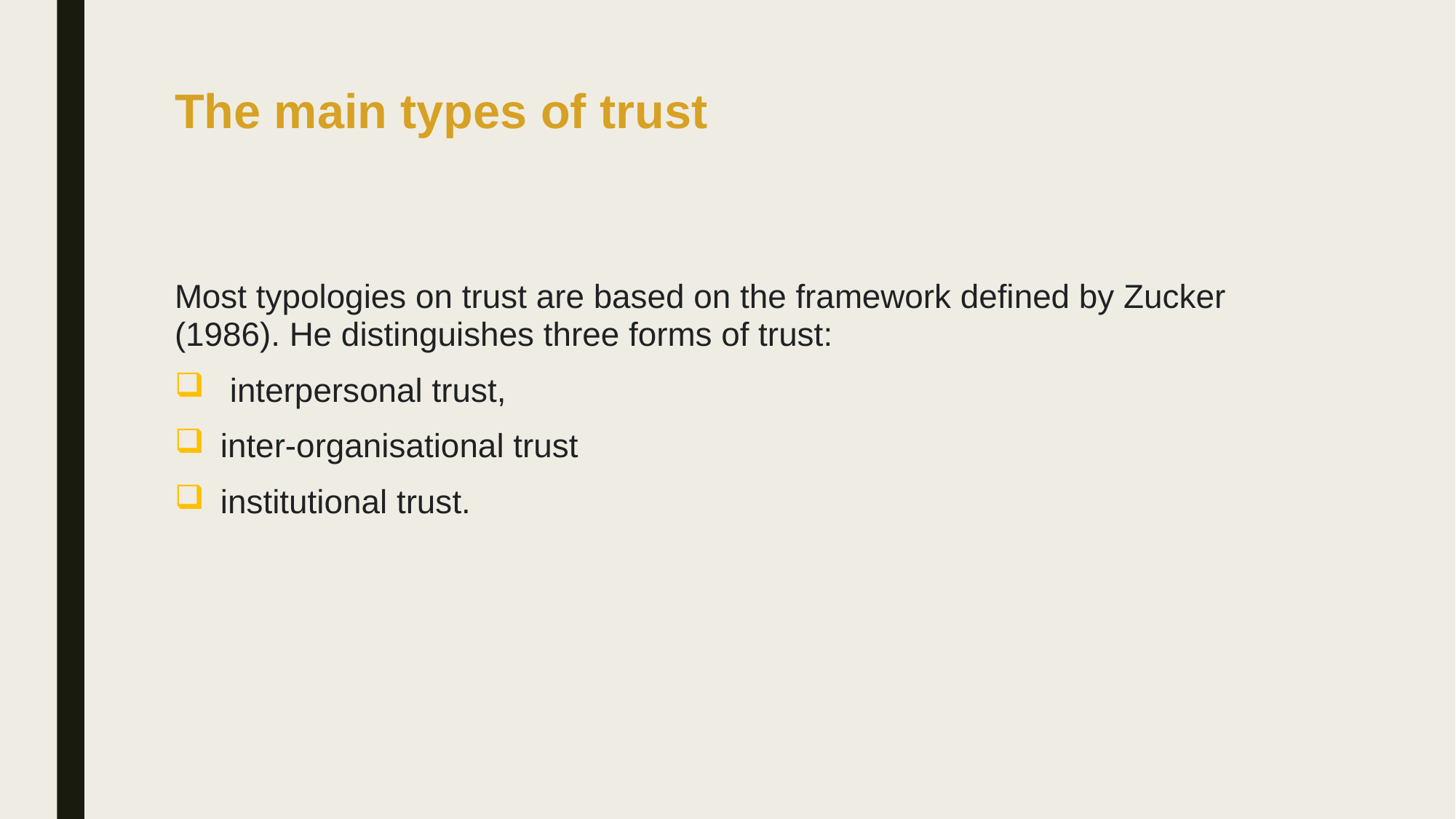

# The main types of trust
Most typologies on trust are based on the framework defined by Zucker (1986). He distinguishes three forms of trust:
 interpersonal trust,
inter-organisational trust
institutional trust.